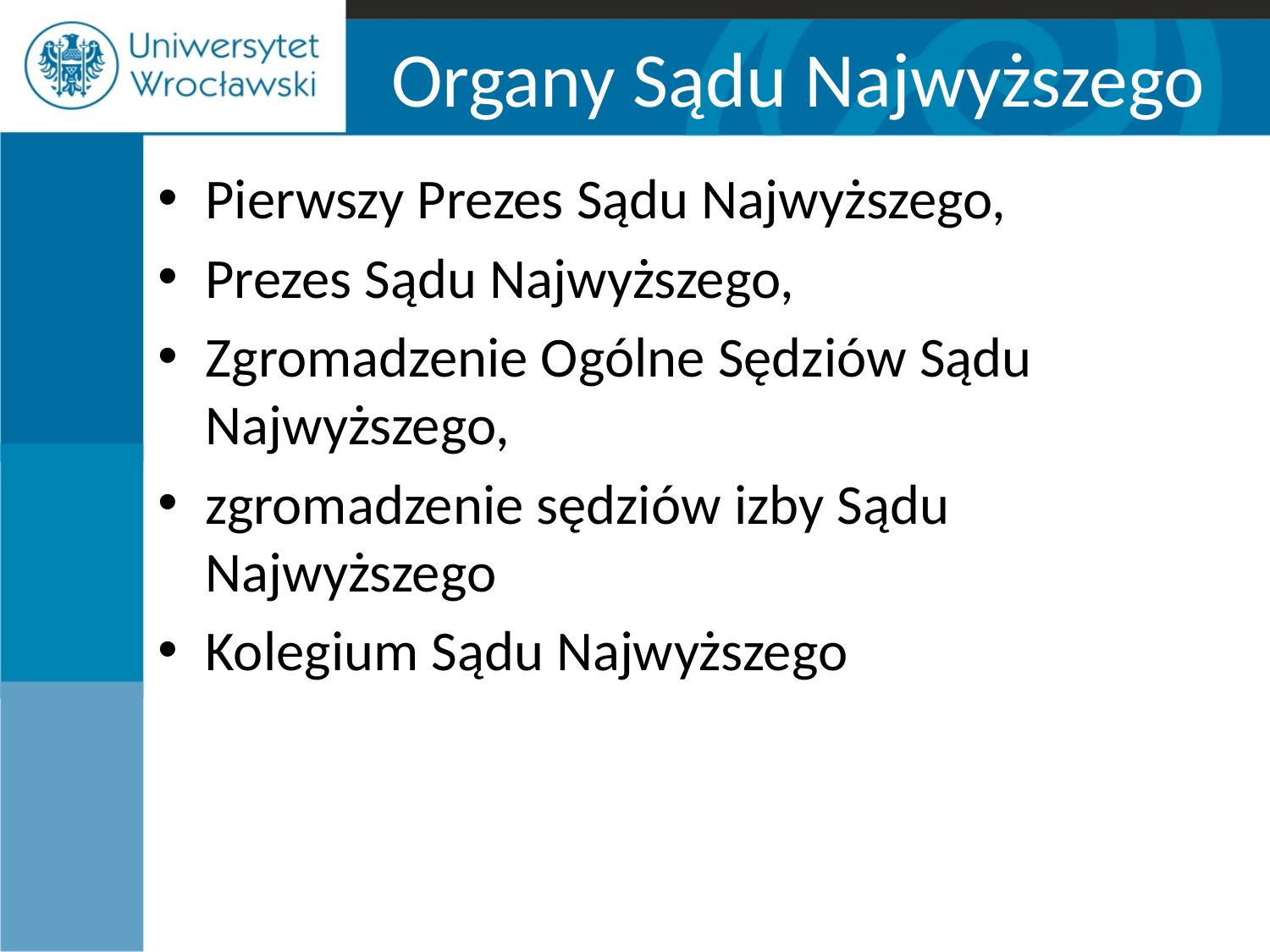

# Organy Sądu Najwyższego
Pierwszy Prezes Sądu Najwyższego,
Prezes Sądu Najwyższego,
Zgromadzenie Ogólne Sędziów Sądu Najwyższego,
zgromadzenie sędziów izby Sądu Najwyższego
Kolegium Sądu Najwyższego